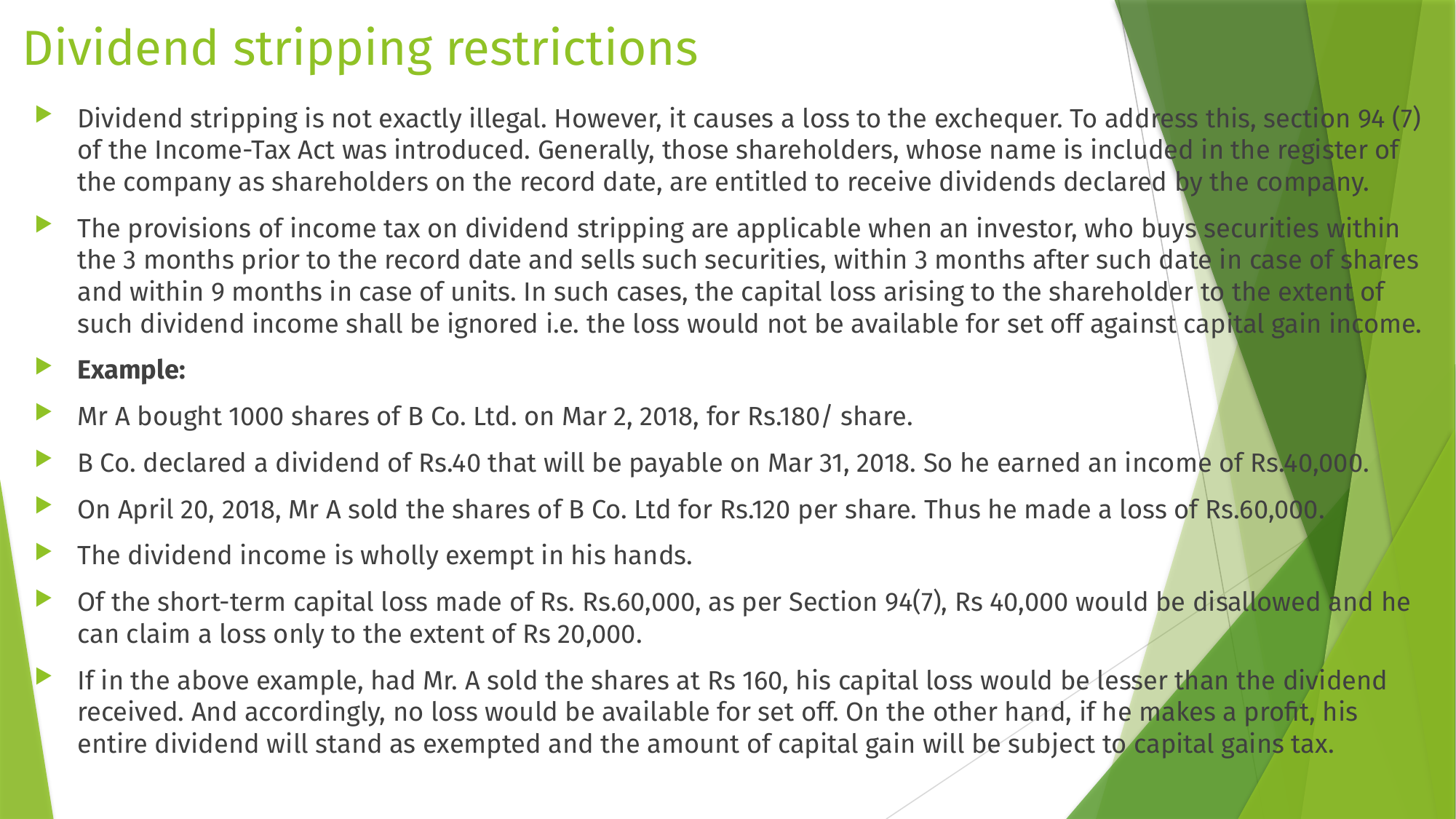

# Dividend stripping restrictions
Dividend stripping is not exactly illegal. However, it causes a loss to the exchequer. To address this, section 94 (7) of the Income-Tax Act was introduced. Generally, those shareholders, whose name is included in the register of the company as shareholders on the record date, are entitled to receive dividends declared by the company.
The provisions of income tax on dividend stripping are applicable when an investor, who buys securities within the 3 months prior to the record date and sells such securities, within 3 months after such date in case of shares and within 9 months in case of units. In such cases, the capital loss arising to the shareholder to the extent of such dividend income shall be ignored i.e. the loss would not be available for set off against capital gain income.
Example:
Mr A bought 1000 shares of B Co. Ltd. on Mar 2, 2018, for Rs.180/ share.
B Co. declared a dividend of Rs.40 that will be payable on Mar 31, 2018. So he earned an income of Rs.40,000.
On April 20, 2018, Mr A sold the shares of B Co. Ltd for Rs.120 per share. Thus he made a loss of Rs.60,000.
The dividend income is wholly exempt in his hands.
Of the short-term capital loss made of Rs. Rs.60,000, as per Section 94(7), Rs 40,000 would be disallowed and he can claim a loss only to the extent of Rs 20,000.
If in the above example, had Mr. A sold the shares at Rs 160, his capital loss would be lesser than the dividend received. And accordingly, no loss would be available for set off. On the other hand, if he makes a profit, his entire dividend will stand as exempted and the amount of capital gain will be subject to capital gains tax.